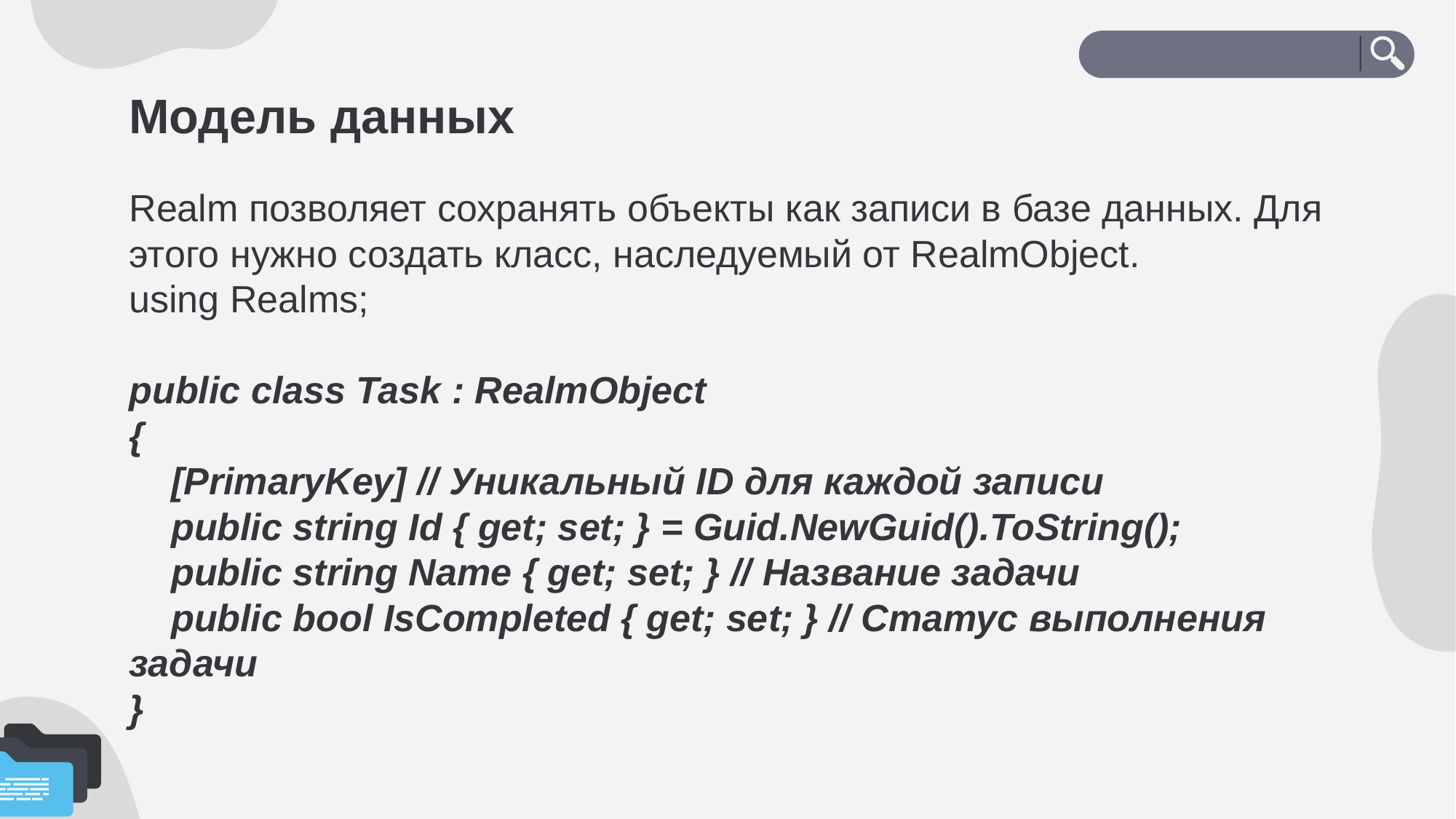

# Модель данных
Realm позволяет сохранять объекты как записи в базе данных. Для этого нужно создать класс, наследуемый от RealmObject.
using Realms;

public class Task : RealmObject
{
    [PrimaryKey] // Уникальный ID для каждой записи
    public string Id { get; set; } = Guid.NewGuid().ToString();
    public string Name { get; set; } // Название задачи
    public bool IsCompleted { get; set; } // Статус выполнения задачи
}